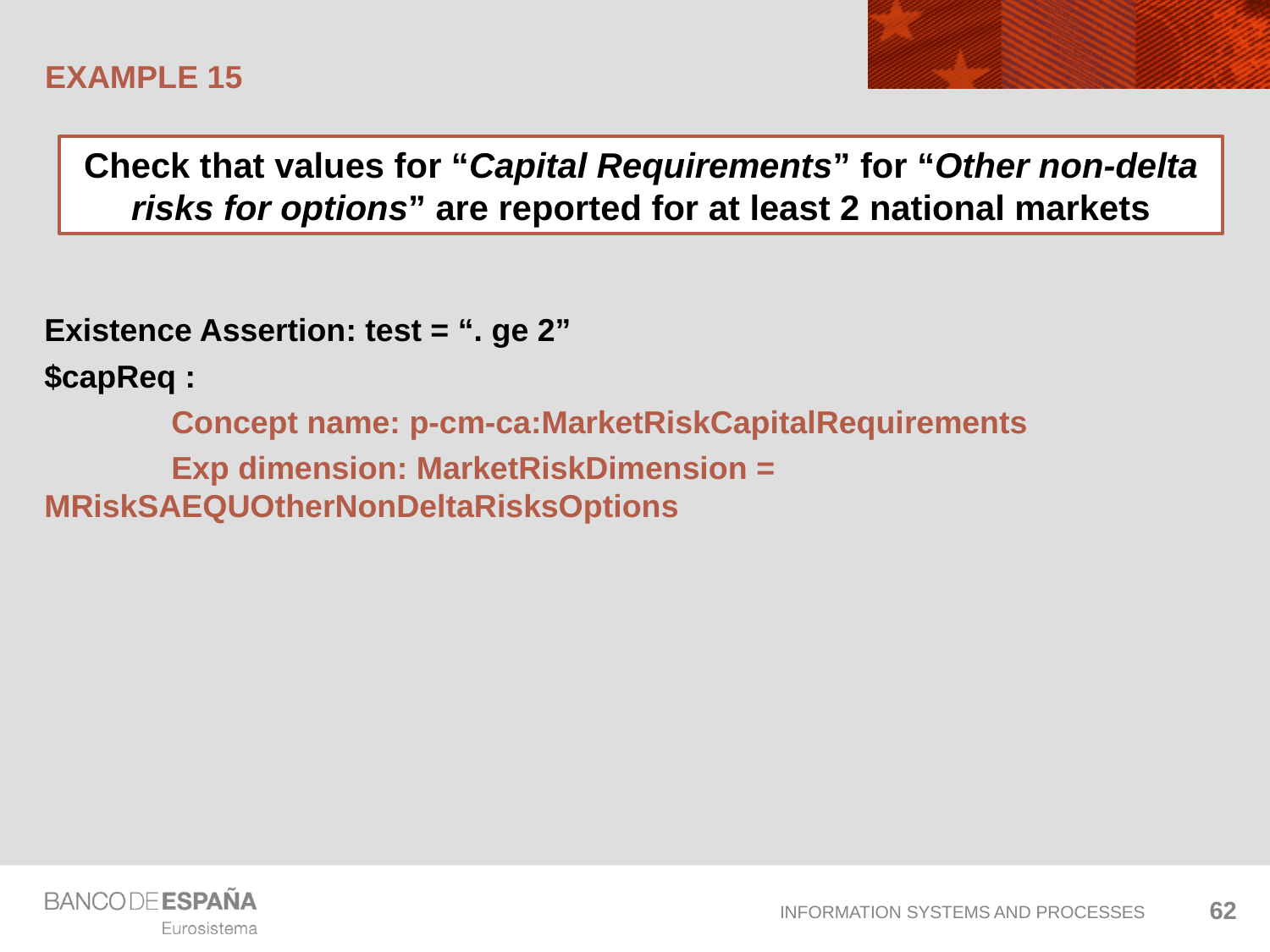

# EXAMPLE 15
Check that values for “Capital Requirements” for “Other non-delta risks for options” are reported for at least 2 national markets

Existence Assertion: test = “. ge 2”
$capReq :
	Concept name: p-cm-ca:MarketRiskCapitalRequirements
	Exp dimension: MarketRiskDimension = 				MRiskSAEQUOtherNonDeltaRisksOptions

62